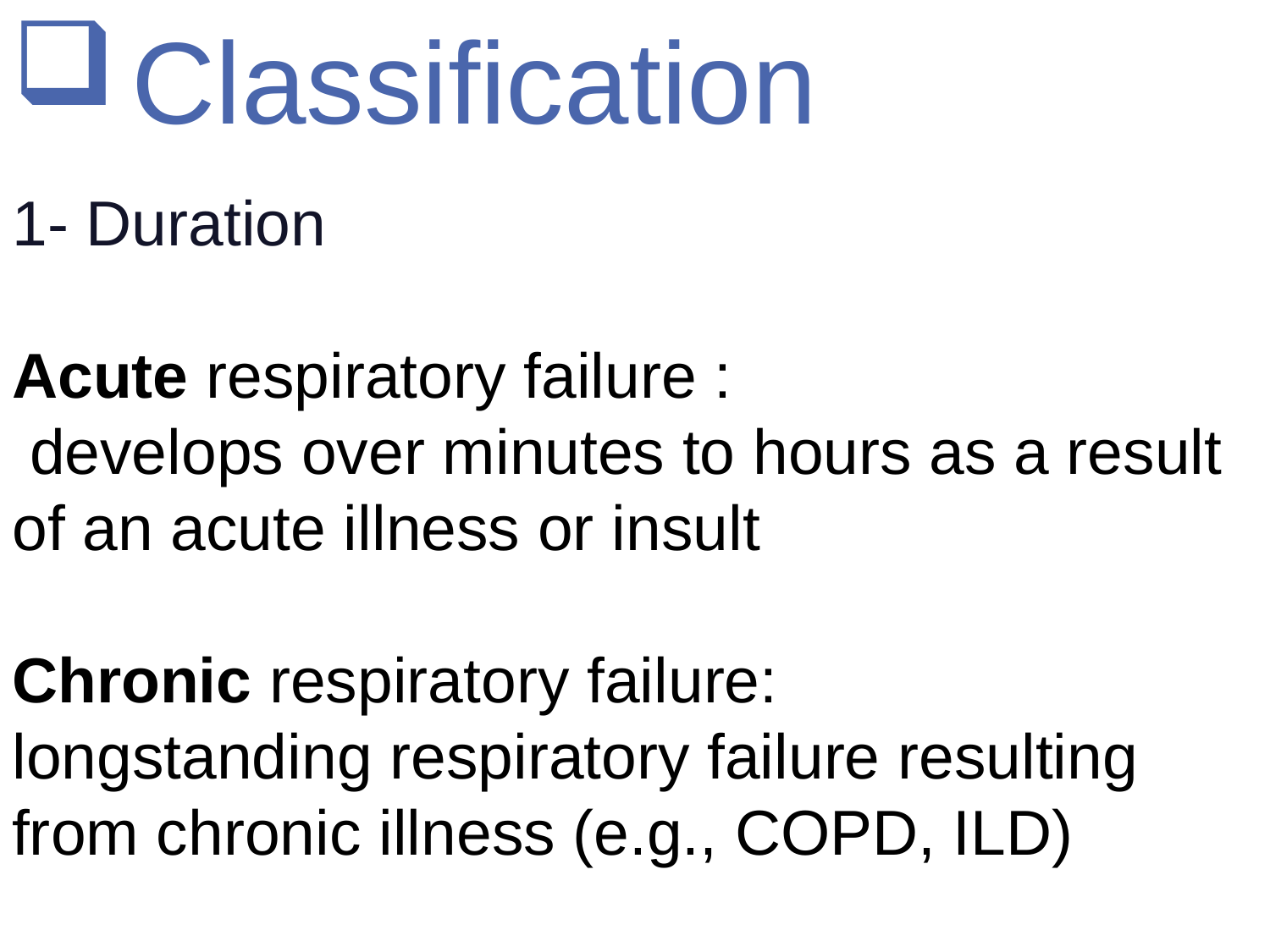

Classification

1- Duration

Acute respiratory failure :
 develops over minutes to hours as a result of an acute illness or insult

Chronic respiratory failure:    longstanding respiratory failure resulting from chronic illness (e.g., COPD, ILD)